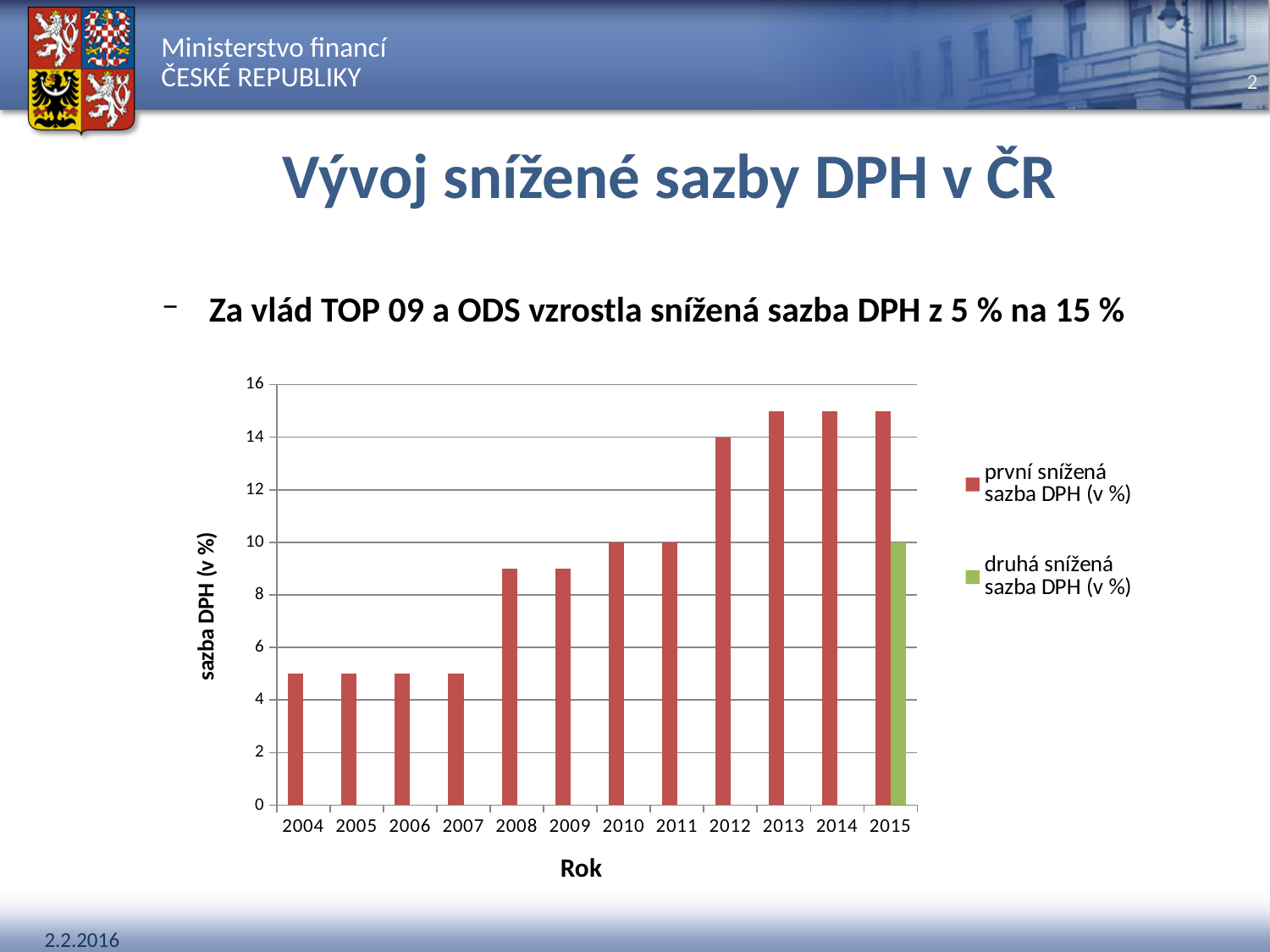

# Vývoj snížené sazby DPH v ČR

Za vlád TOP 09 a ODS vzrostla snížená sazba DPH z 5 % na 15 %

### Chart

| Category | první snížená sazba DPH (v %) | druhá snížená sazba DPH (v %) |
|---|---|---|
| 2004 | 5.0 | 0.0 |
| 2005 | 5.0 | 0.0 |
| 2006 | 5.0 | 0.0 |
| 2007 | 5.0 | 0.0 |
| 2008 | 9.0 | 0.0 |
| 2009 | 9.0 | 0.0 |
| 2010 | 10.0 | 0.0 |
| 2011 | 10.0 | 0.0 |
| 2012 | 14.0 | 0.0 |
| 2013 | 15.0 | 0.0 |
| 2014 | 15.0 | 0.0 |
| 2015 | 15.0 | 10.0 |